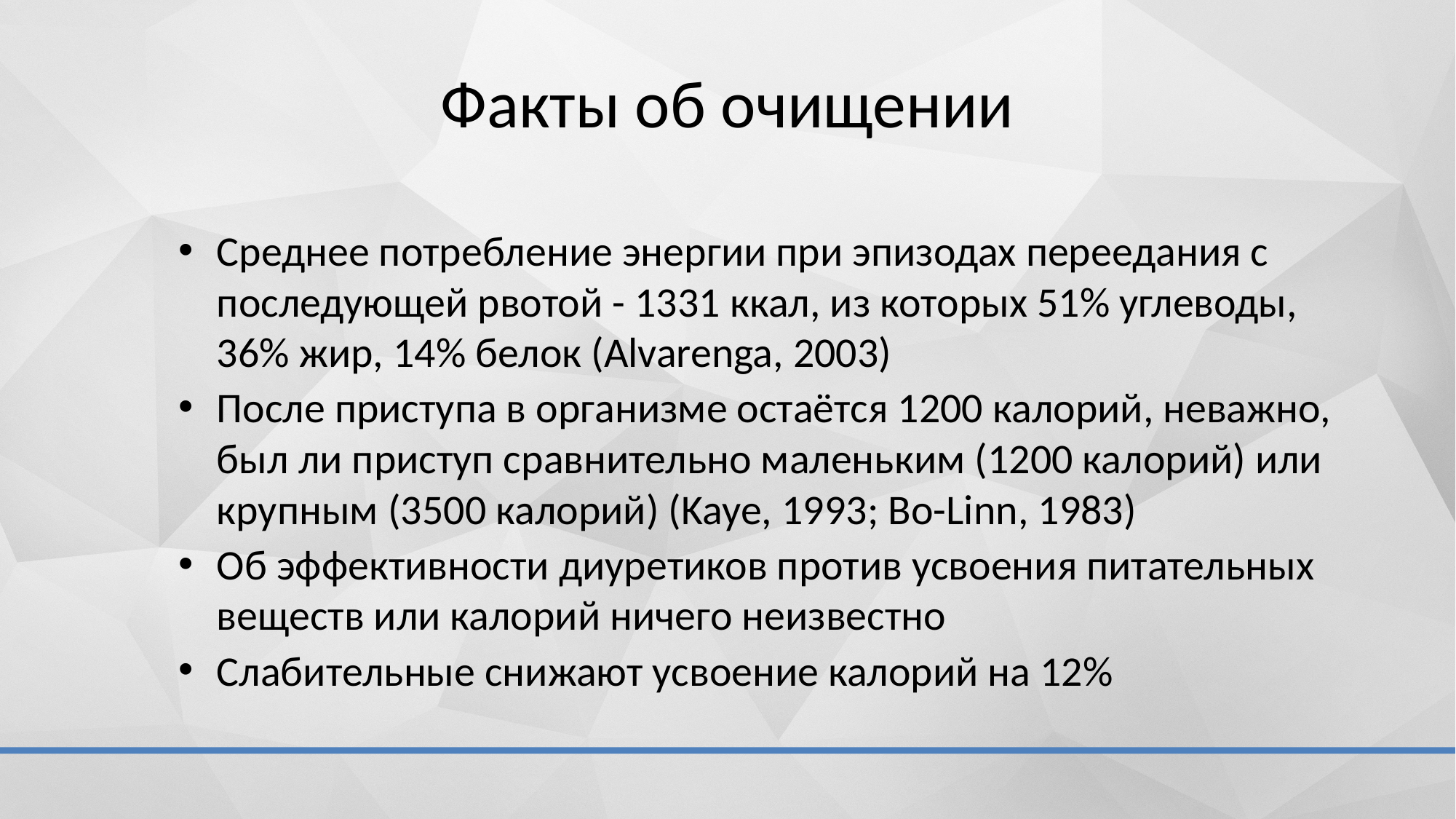

# Факты об очищении
Среднее потребление энергии при эпизодах переедания с последующей рвотой - 1331 ккал, из которых 51% углеводы, 36% жир, 14% белок (Alvarenga, 2003)
После приступа в организме остаётся 1200 калорий, неважно, был ли приступ сравнительно маленьким (1200 калорий) или крупным (3500 калорий) (Kaye, 1993; Bo-Linn, 1983)
Об эффективности диуретиков против усвоения питательных веществ или калорий ничего неизвестно
Слабительные снижают усвоение калорий на 12%